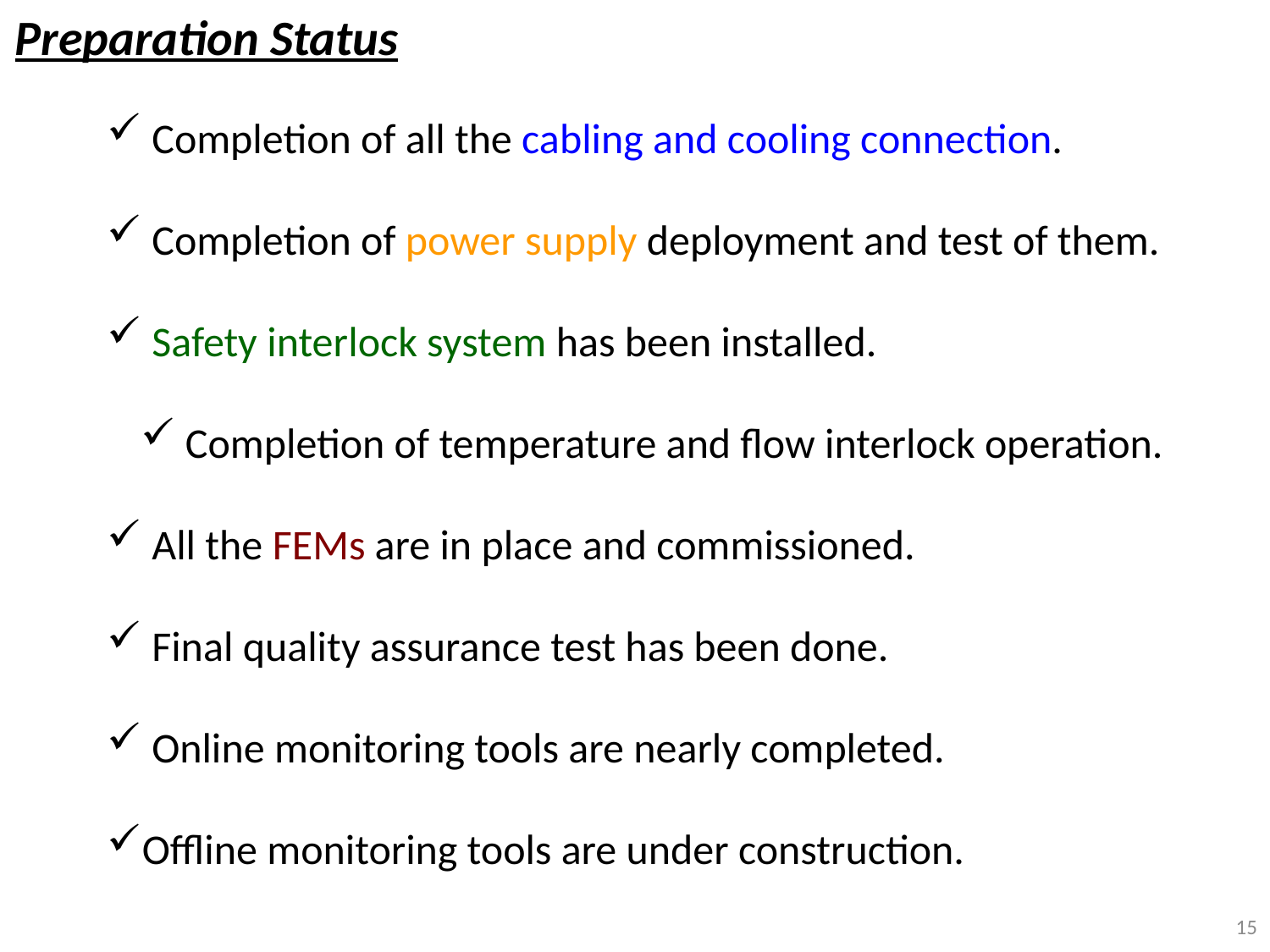

Preparation Status
 Completion of all the cabling and cooling connection.

 Completion of power supply deployment and test of them.

 Safety interlock system has been installed.

 Completion of temperature and flow interlock operation.

 All the FEMs are in place and commissioned.

 Final quality assurance test has been done.

 Online monitoring tools are nearly completed.

Offline monitoring tools are under construction.
15